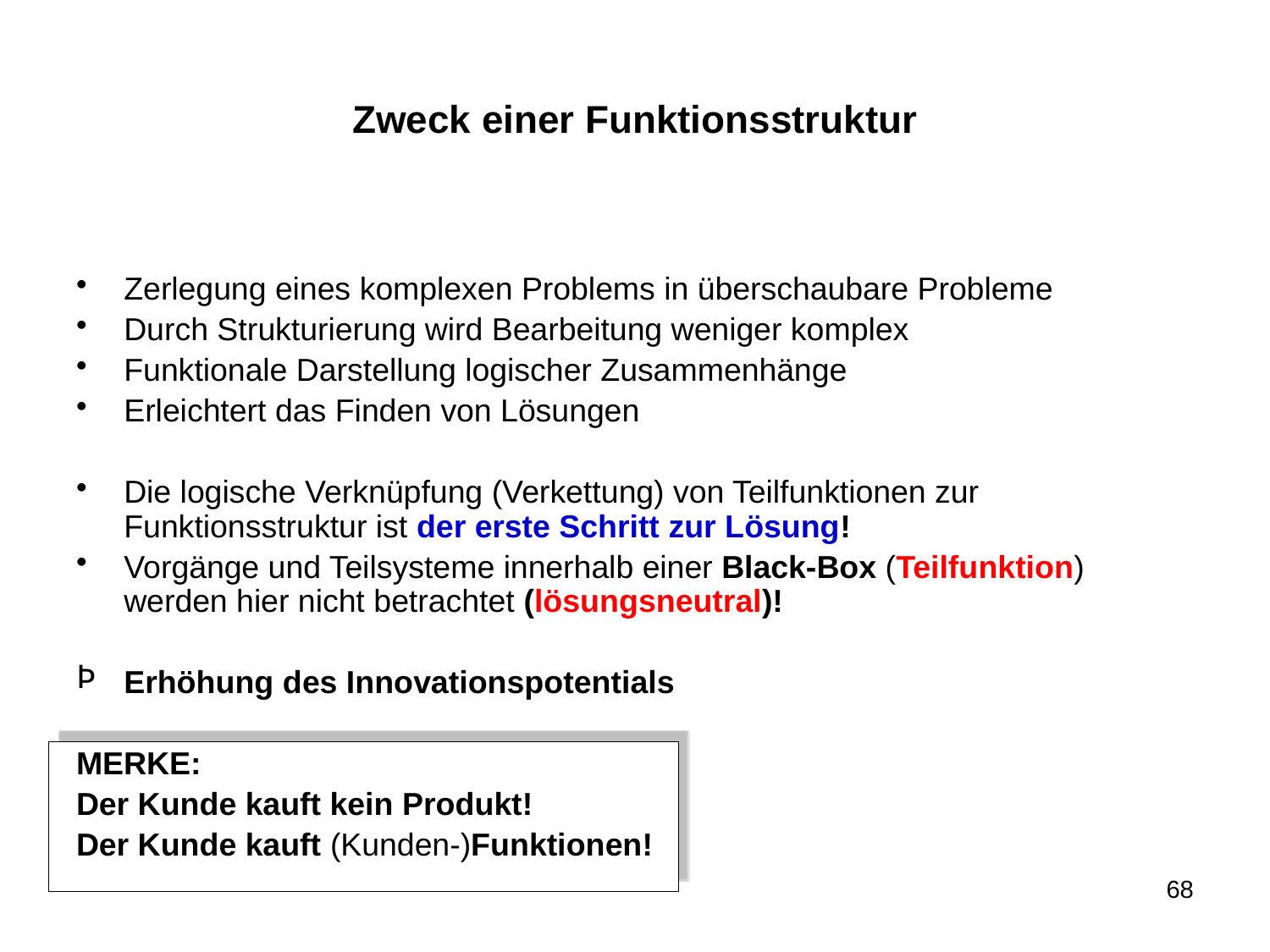

# Zweck einer Funktionsstruktur

Zerlegung eines komplexen Problems in überschaubare Probleme
Durch Strukturierung wird Bearbeitung weniger komplex
Funktionale Darstellung logischer Zusammenhänge
Erleichtert das Finden von Lösungen

Die logische Verknüpfung (Verkettung) von Teilfunktionen zur Funktionsstruktur ist der erste Schritt zur Lösung!
Vorgänge und Teilsysteme innerhalb einer Black-Box (Teilfunktion) werden hier nicht betrachtet (lösungsneutral)!

Erhöhung des Innovationspotentials

MERKE:
Der Kunde kauft kein Produkt!
Der Kunde kauft (Kunden-)Funktionen!

68